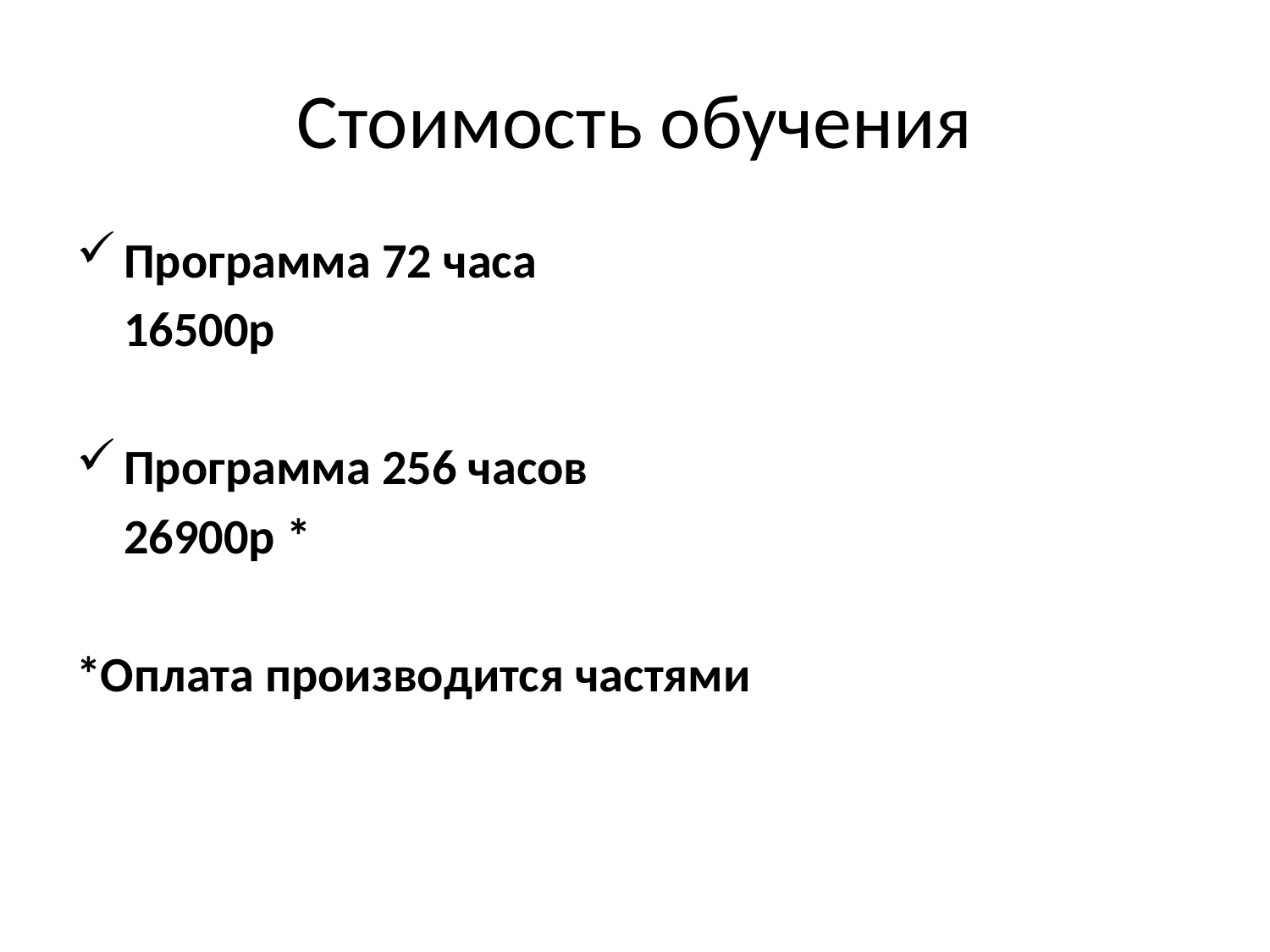

# Стоимость обучения
Программа 72 часа
	16500р

Программа 256 часов
	26900р *

*Оплата производится частями